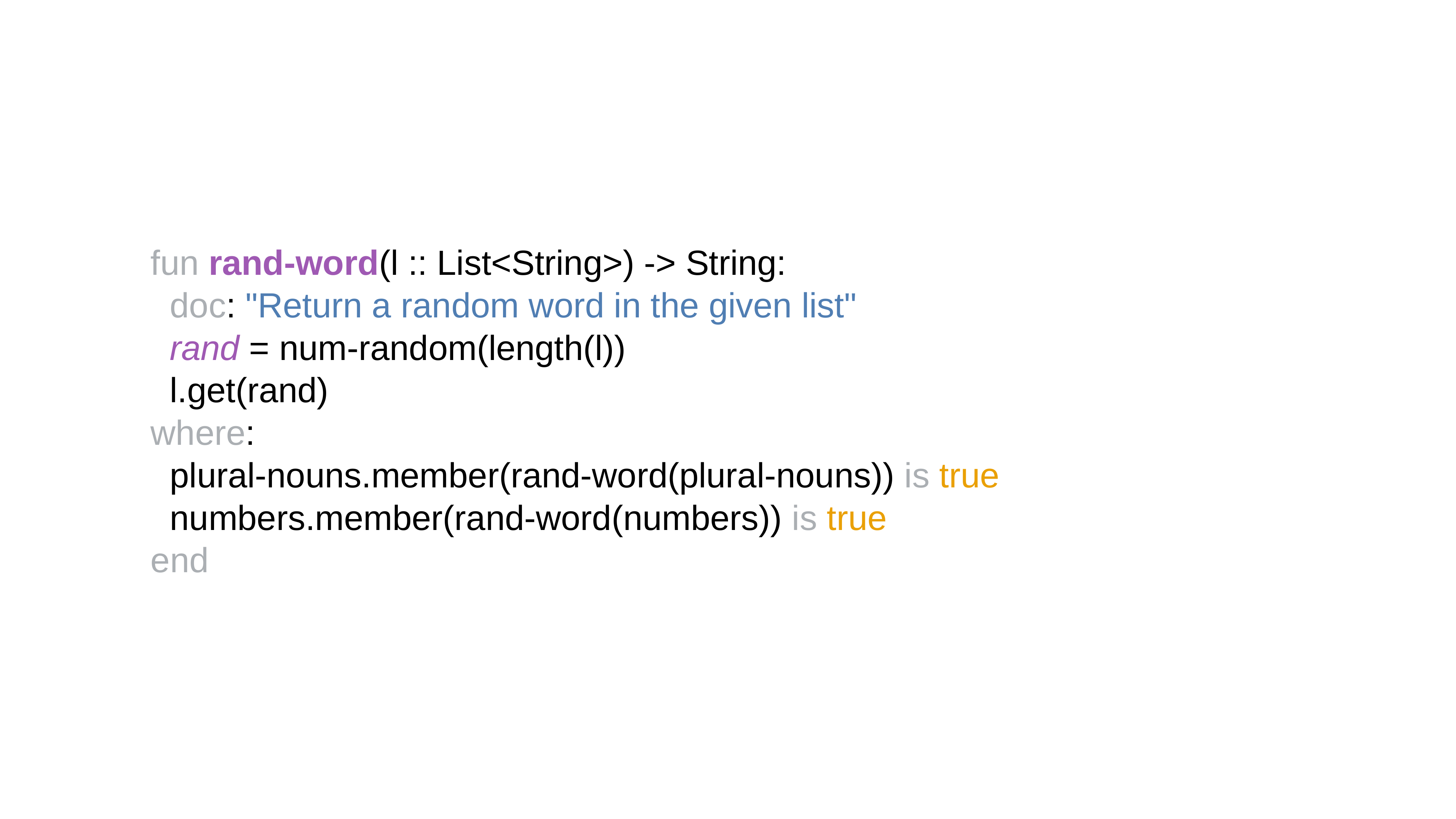

fun rand-word(l :: List<String>) -> String:
  doc: "Return a random word in the given list"
  rand = num-random(length(l))
  l.get(rand)
where:
  plural-nouns.member(rand-word(plural-nouns)) is true
  numbers.member(rand-word(numbers)) is true
end